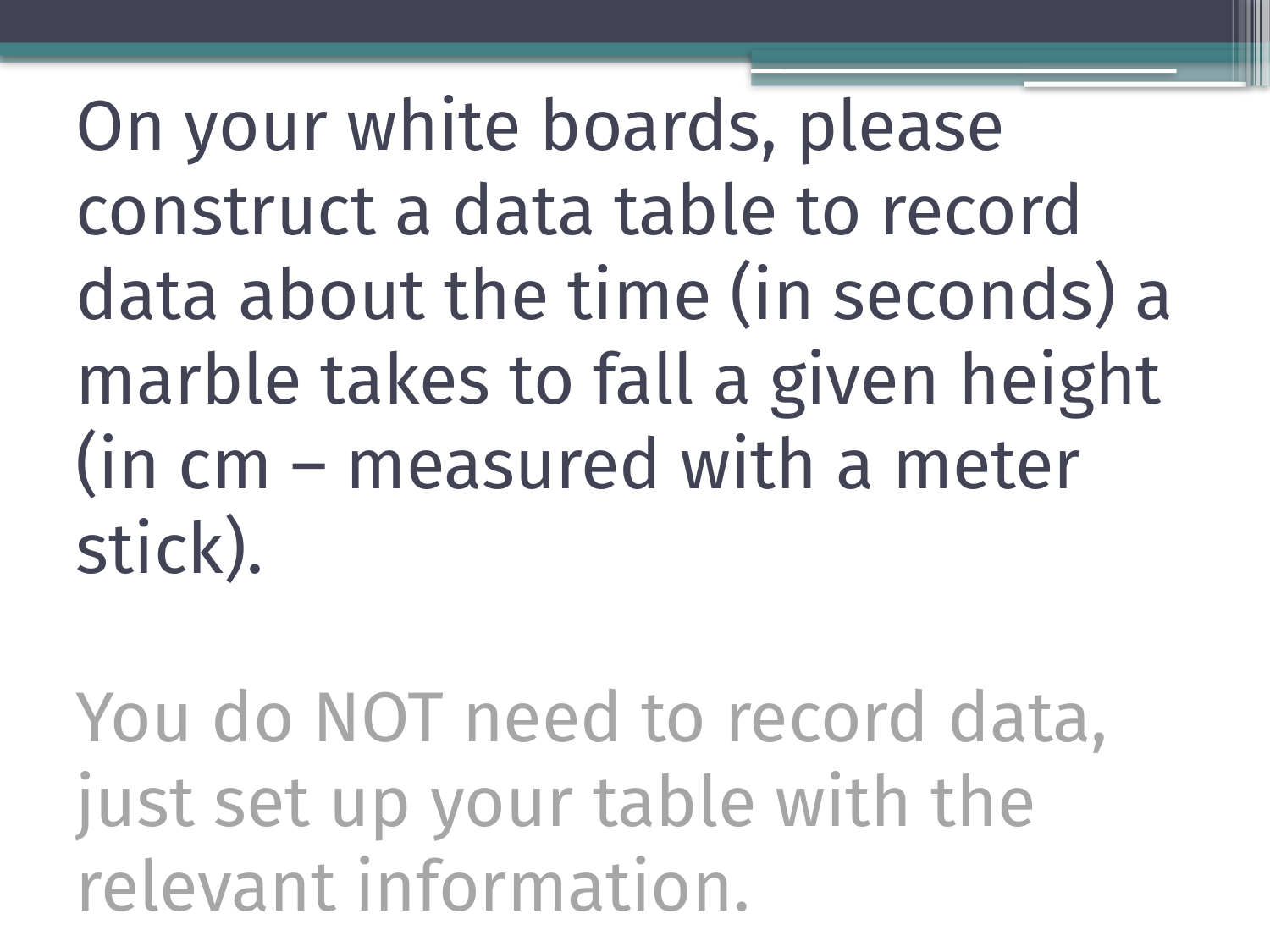

# On your white boards, please construct a data table to record data about the time (in seconds) a marble takes to fall a given height (in cm – measured with a meter stick). You do NOT need to record data, just set up your table with the relevant information.